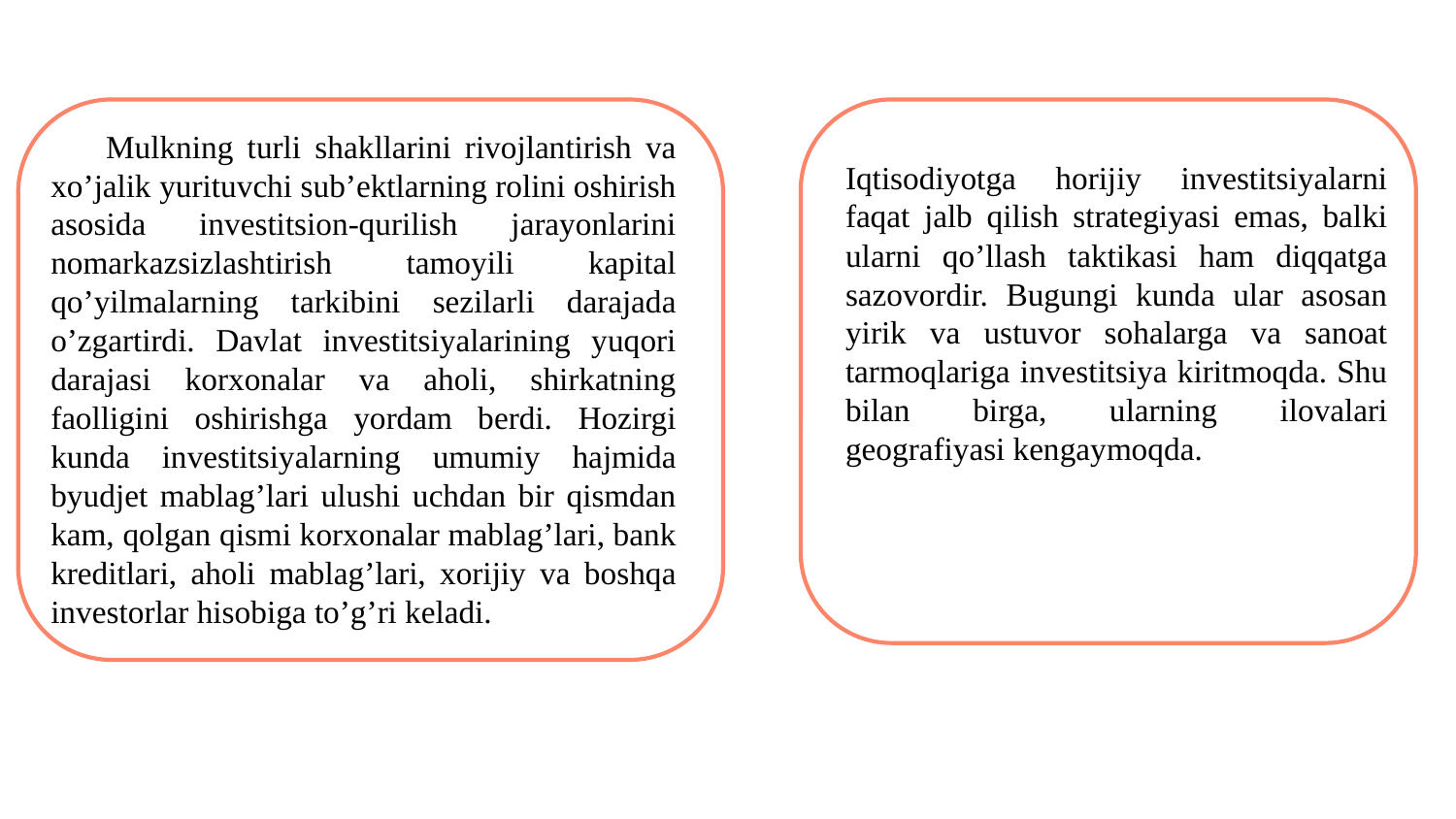

Mulkning turli shakllarini rivojlantirish va xo’jalik yurituvchi sub’ektlarning rolini oshirish asosida investitsion-qurilish jarayonlarini nomarkazsizlashtirish tamoyili kapital qo’yilmalarning tarkibini sezilarli darajada o’zgartirdi. Davlat investitsiyalarining yuqori darajasi korxonalar va aholi, shirkatning faolligini oshirishga yordam berdi. Hozirgi kunda investitsiyalarning umumiy hajmida byudjet mablag’lari ulushi uchdan bir qismdan kam, qolgan qismi korxonalar mablag’lari, bank kreditlari, aholi mablag’lari, xorijiy va boshqa investorlar hisobiga to’g’ri keladi.
Iqtisodiyotga horijiy investitsiyalarni faqat jalb qilish strategiyasi emas, balki ularni qo’llash taktikasi ham diqqatga sazovordir. Bugungi kunda ular asosan yirik va ustuvor sohalarga va sanoat tarmoqlariga investitsiya kiritmoqda. Shu bilan birga, ularning ilovalari geografiyasi kengaymoqda.